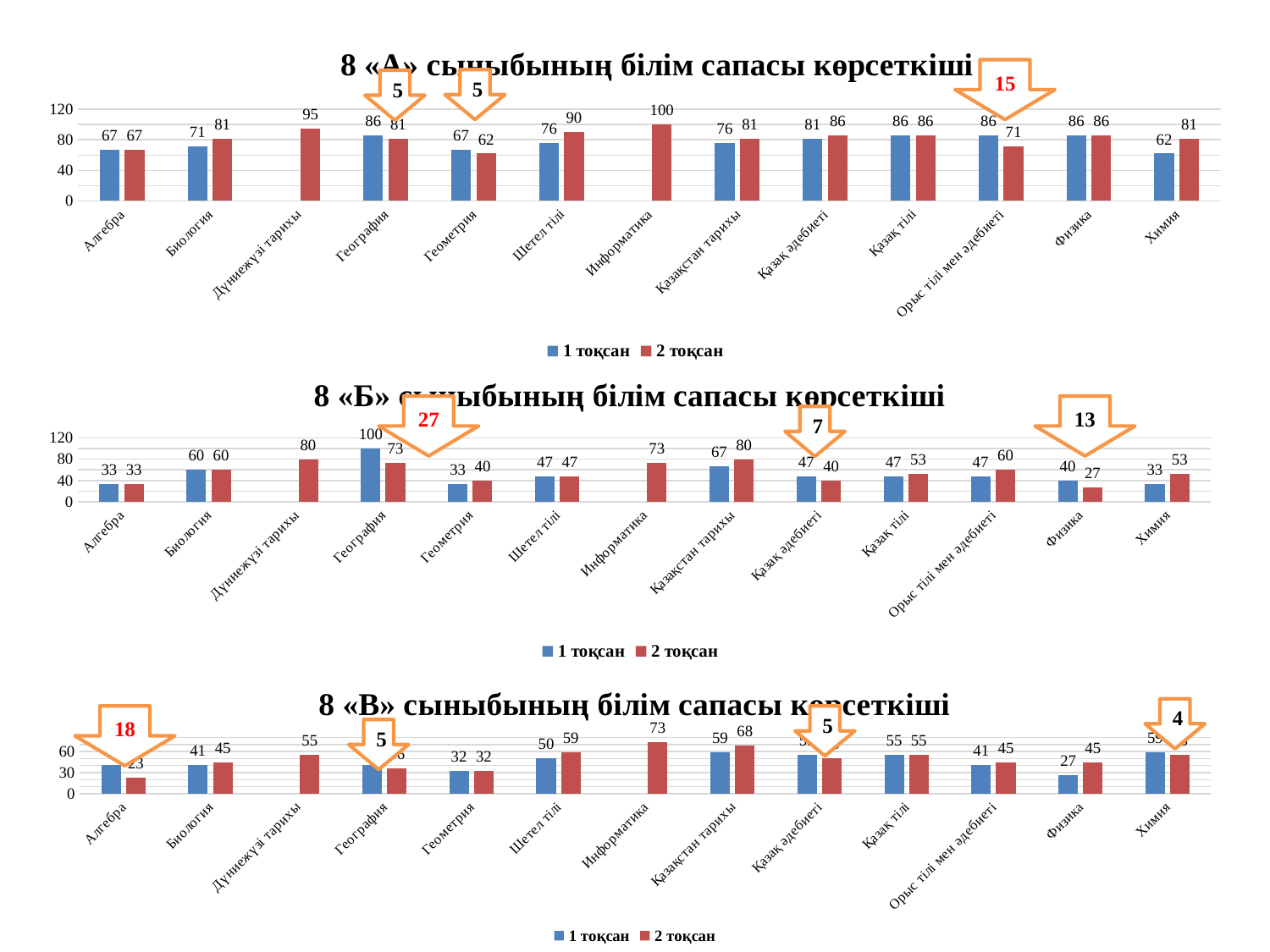

### Chart: 8 «А» сыныбының білім сапасы көрсеткіші

| Category | 1 тоқсан | 2 тоқсан |
|---|---|---|
| Алгебра | 67.0 | 67.0 |
| Биология | 71.0 | 81.0 |
| Дүниежүзі тарихы | None | 95.0 |
| География | 86.0 | 81.0 |
| Геометрия | 67.0 | 62.0 |
| Шетел тілі | 76.0 | 90.0 |
| Информатика | None | 100.0 |
| Қазақстан тарихы | 76.0 | 81.0 |
| Қазақ әдебиеті | 81.0 | 86.0 |
| Қазақ тілі | 86.0 | 86.0 |
| Орыс тілі мен әдебиеті | 86.0 | 71.0 |
| Физика | 86.0 | 86.0 |
| Химия | 62.0 | 81.0 |
15
5
5

### Chart: 8 «Б» сыныбының білім сапасы көрсеткіші

| Category | 1 тоқсан | 2 тоқсан |
|---|---|---|
| Алгебра | 33.0 | 33.0 |
| Биология | 60.0 | 60.0 |
| Дүниежүзі тарихы | None | 80.0 |
| География | 100.0 | 73.0 |
| Геометрия | 33.0 | 40.0 |
| Шетел тілі | 47.0 | 47.0 |
| Информатика | None | 73.0 |
| Қазақстан тарихы | 67.0 | 80.0 |
| Қазақ әдебиеті | 47.0 | 40.0 |
| Қазақ тілі | 47.0 | 53.0 |
| Орыс тілі мен әдебиеті | 47.0 | 60.0 |
| Физика | 40.0 | 27.0 |
| Химия | 33.0 | 53.0 |
27
13
7

### Chart: 8 «В» сыныбының білім сапасы көрсеткіші

| Category | 1 тоқсан | 2 тоқсан |
|---|---|---|
| Алгебра | 41.0 | 23.0 |
| Биология | 41.0 | 45.0 |
| Дүниежүзі тарихы | None | 55.0 |
| География | 41.0 | 36.0 |
| Геометрия | 32.0 | 32.0 |
| Шетел тілі | 50.0 | 59.0 |
| Информатика | None | 73.0 |
| Қазақстан тарихы | 59.0 | 68.0 |
| Қазақ әдебиеті | 55.0 | 50.0 |
| Қазақ тілі | 55.0 | 55.0 |
| Орыс тілі мен әдебиеті | 41.0 | 45.0 |
| Физика | 27.0 | 45.0 |
| Химия | 59.0 | 55.0 |
4
18
5
5